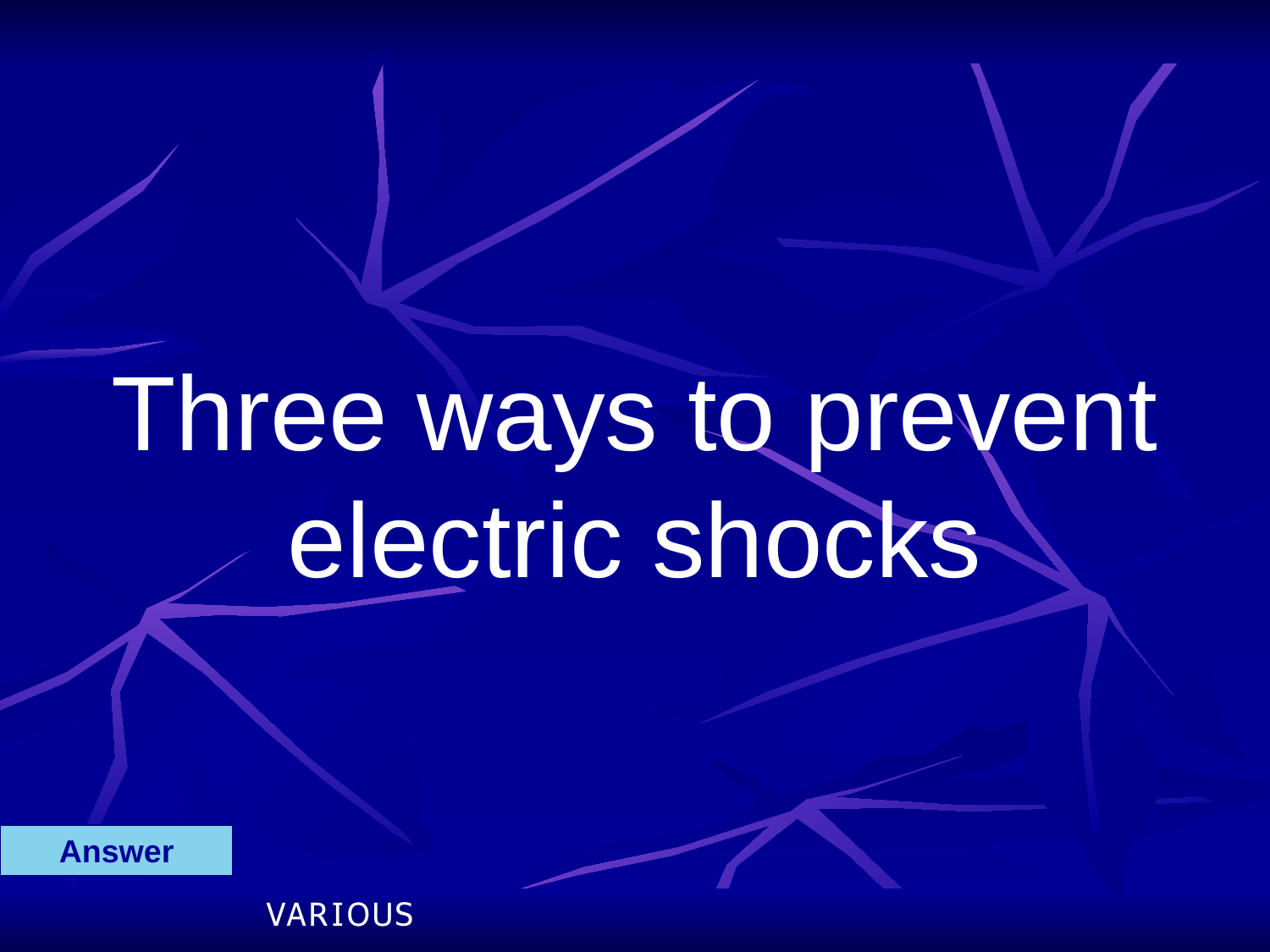

Three ways to prevent electric shocks
Answer
VARIOUS